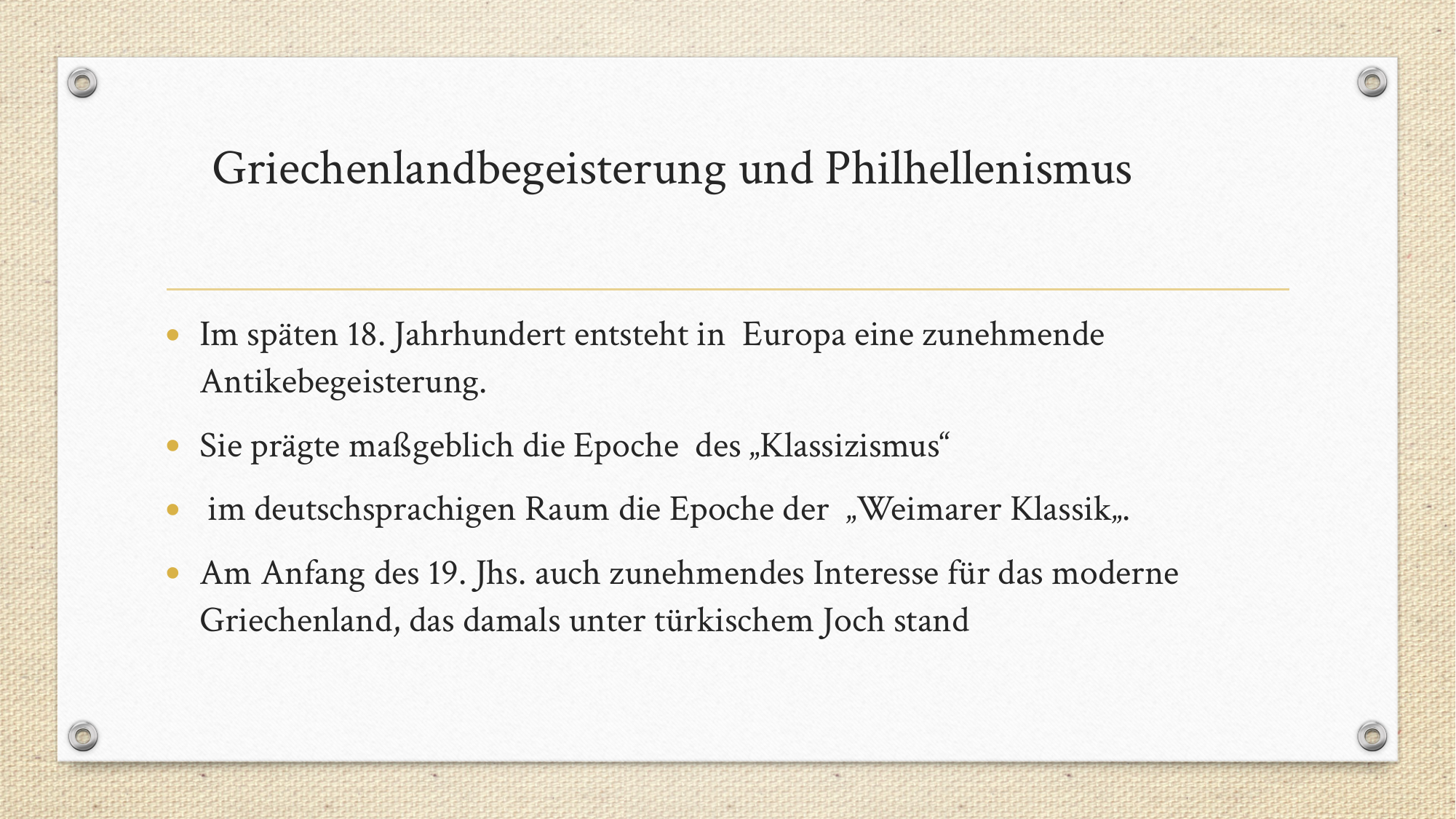

# Griechenlandbegeisterung und Philhellenismus
Im späten 18. Jahrhundert entsteht in  Europa eine zunehmende Antikebegeisterung.
Sie prägte maßgeblich die Epoche  des „Klassizismus“
 im deutschsprachigen Raum die Epoche der  „Weimarer Klassik„.
Am Anfang des 19. Jhs. auch zunehmendes Interesse für das moderne Griechenland, das damals unter türkischem Joch stand